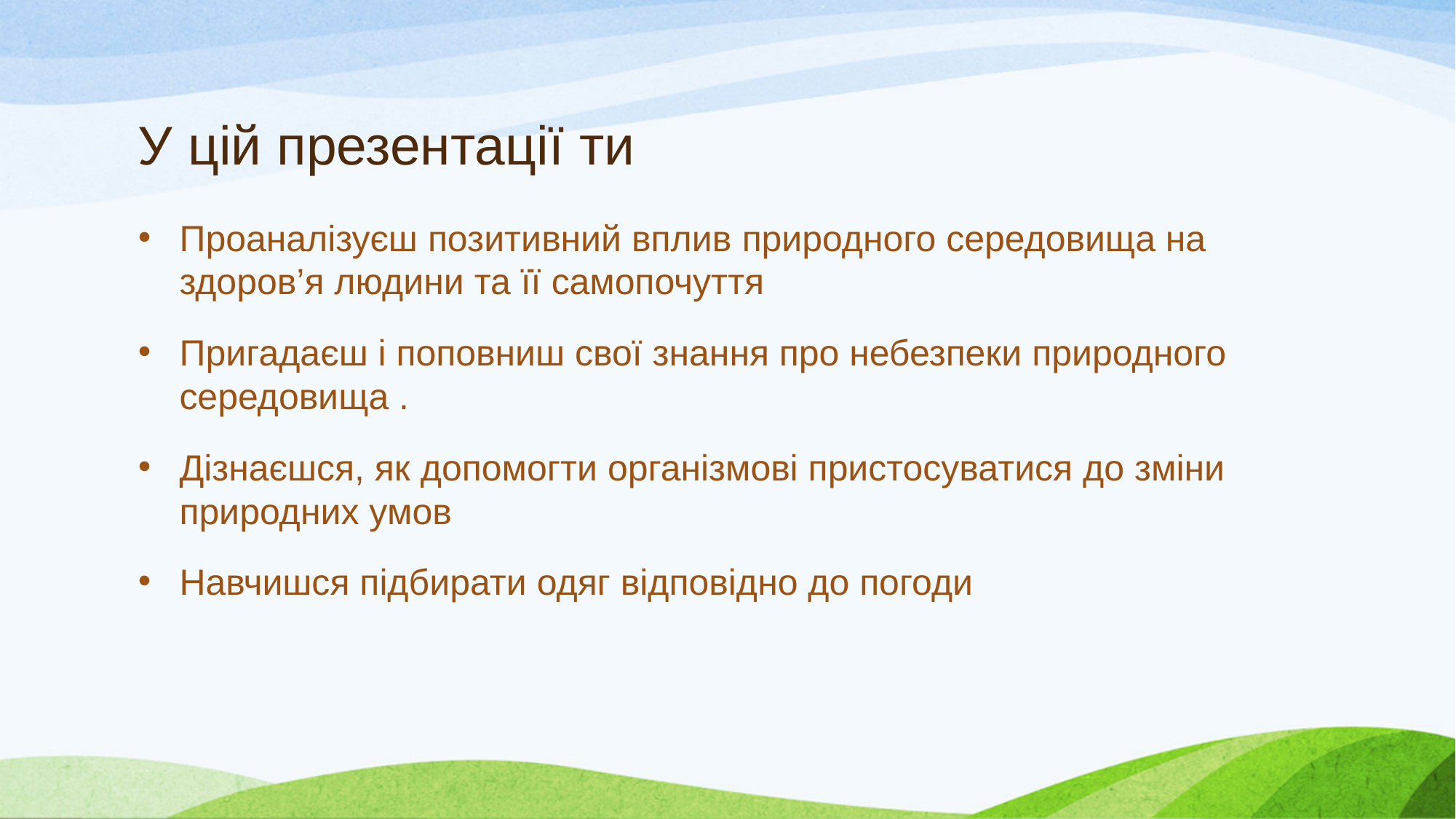

# У цій презентації ти
Проаналізуєш позитивний вплив природного середовища на здоров’я людини та її самопочуття
Пригадаєш і поповниш свої знання про небезпеки природного середовища .
Дізнаєшся, як допомогти організмові пристосуватися до зміни природних умов
Навчишся підбирати одяг відповідно до погоди